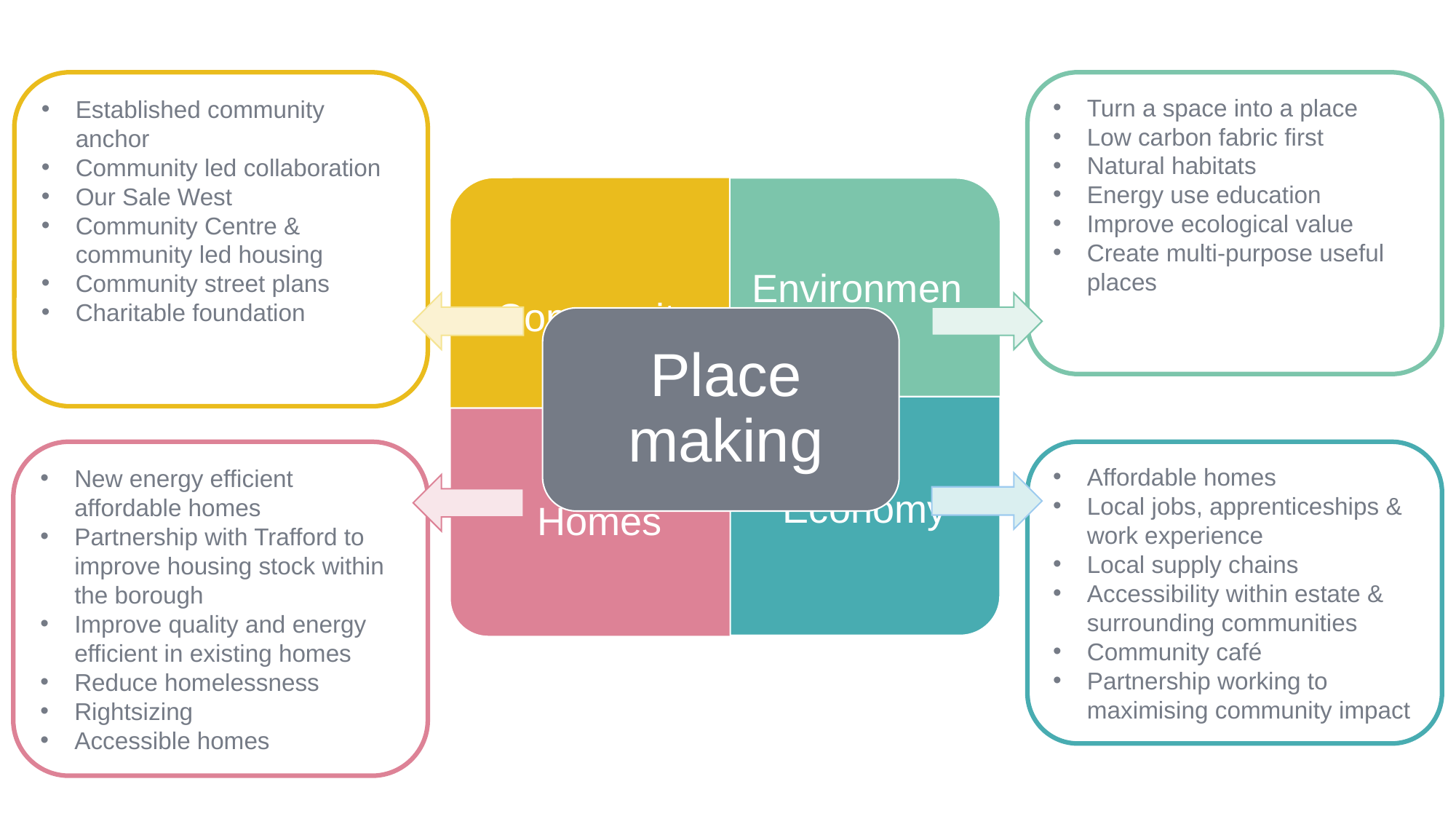

Turn a space into a place
Low carbon fabric first
Natural habitats
Energy use education
Improve ecological value
Create multi-purpose useful places

Established community anchor
Community led collaboration
Our Sale West
Community Centre & community led housing
Community street plans
Charitable foundation

Community
Environment
Homes
Economy
Place making

Affordable homes
Local jobs, apprenticeships & work experience
Local supply chains
Accessibility within estate & surrounding communities
Community café
Partnership working to maximising community impact
New energy efficient affordable homes
Partnership with Trafford to improve housing stock within the borough
Improve quality and energy efficient in existing homes
Reduce homelessness
Rightsizing
Accessible homes